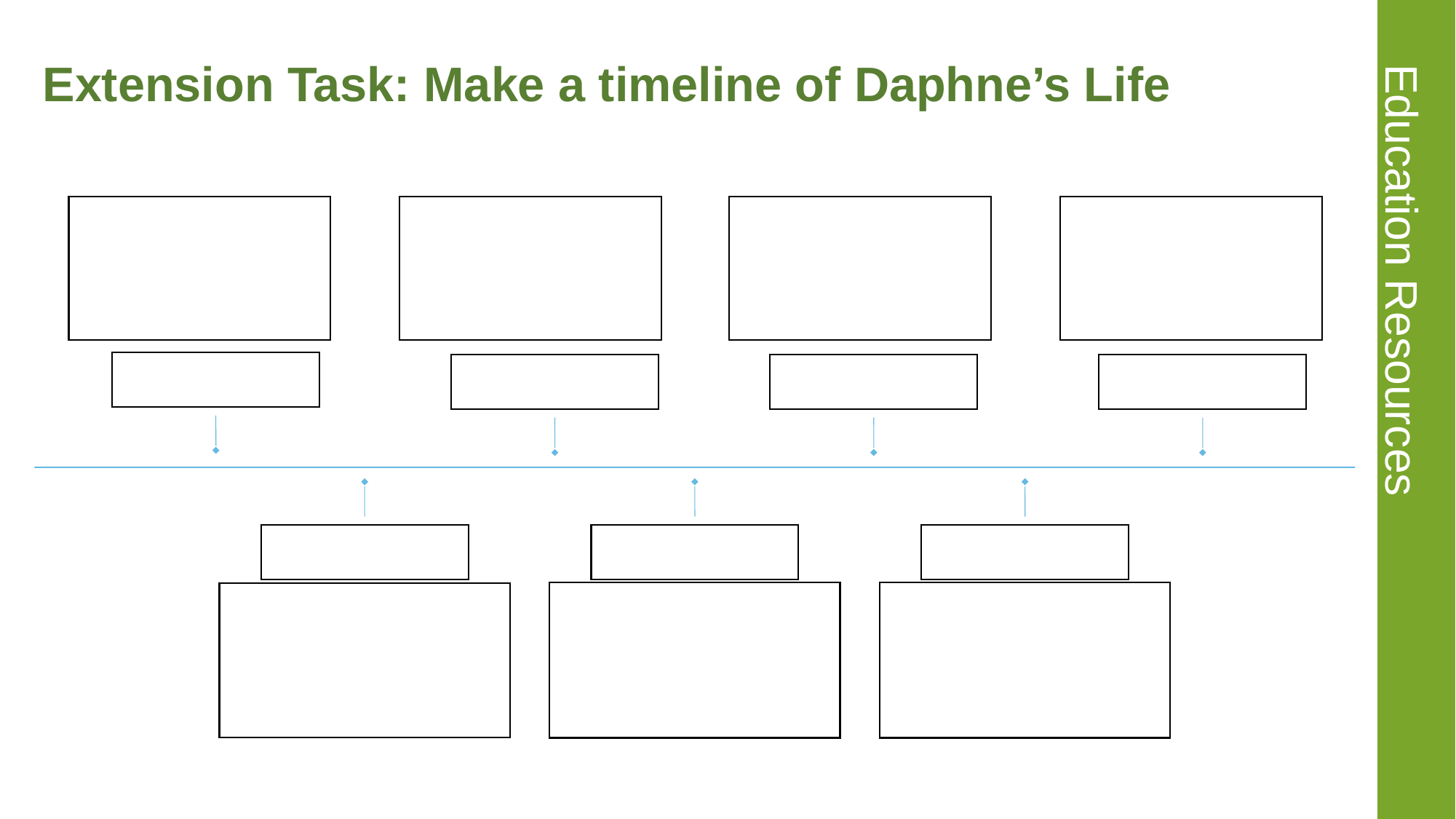

# Extension Task: Make a timeline of Daphne’s Life